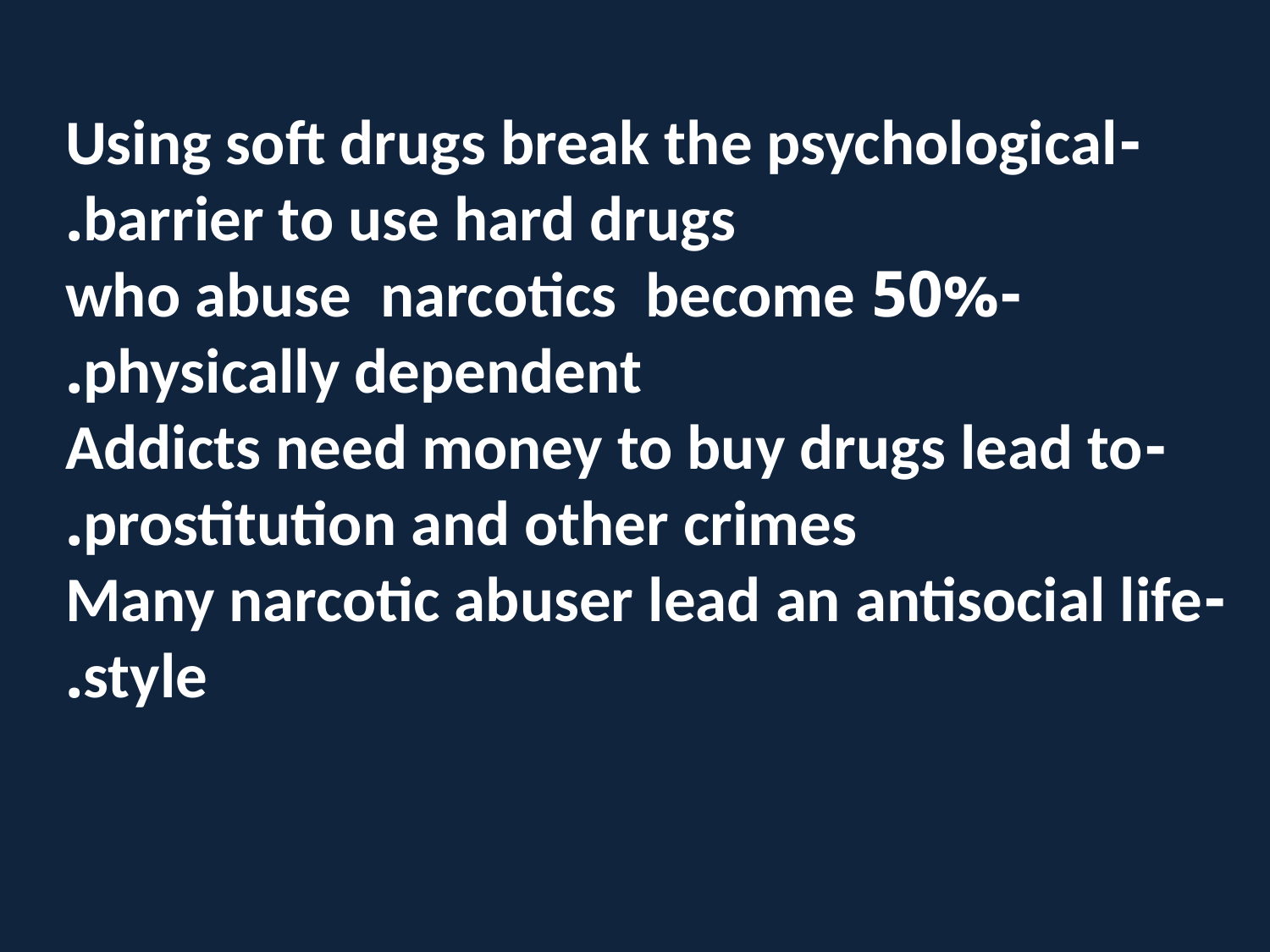

-Using soft drugs break the psychological barrier to use hard drugs.
-50% who abuse  narcotics  become physically dependent.
-Addicts need money to buy drugs lead to prostitution and other crimes.
-Many narcotic abuser lead an antisocial life style.